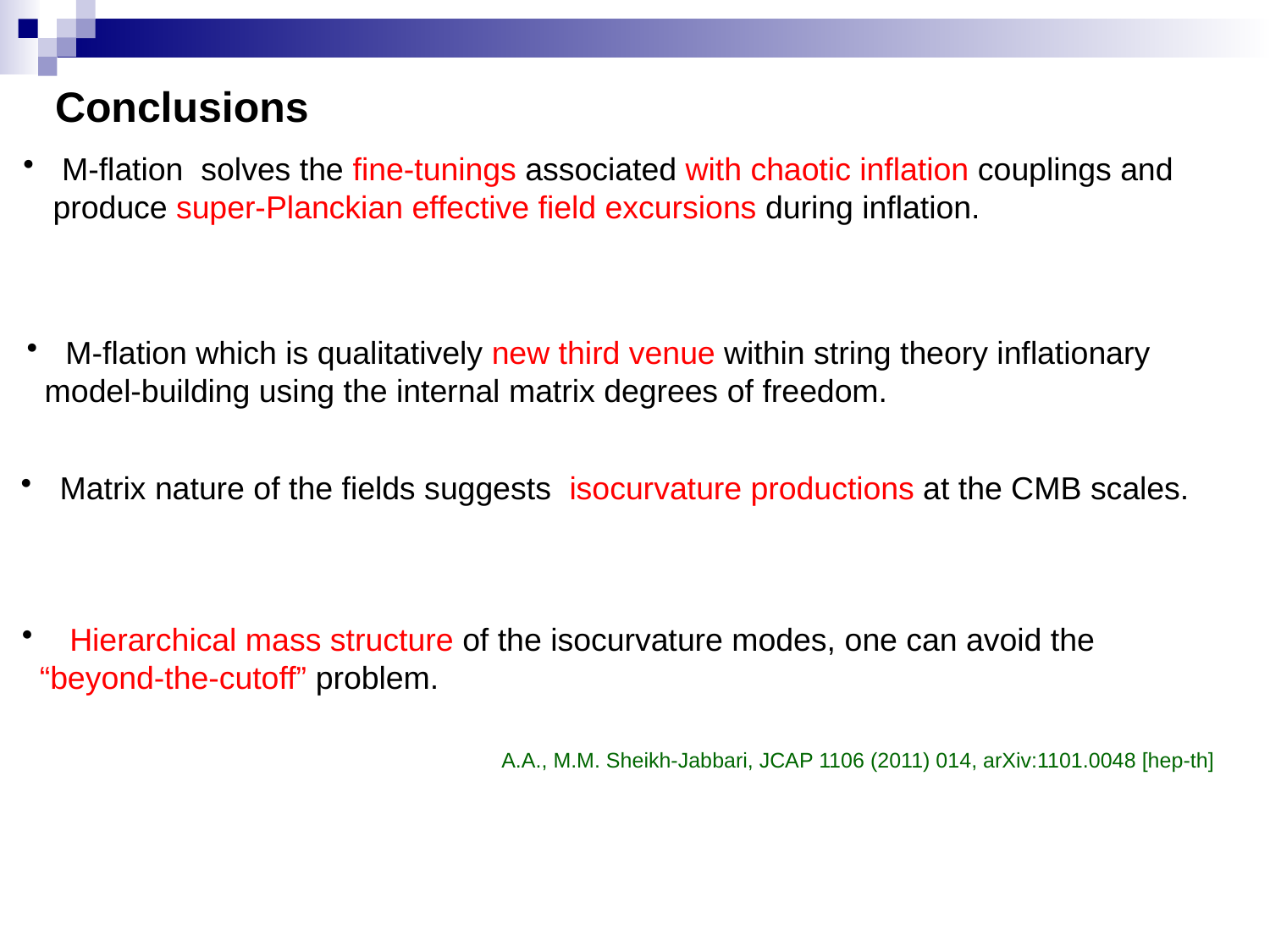

Conclusions
 M-flation  solves the fine-tunings associated with chaotic inflation couplings and produce super-Planckian effective field excursions during inflation.
 M-flation which is qualitatively new third venue within string theory inflationary
  model-building using the internal matrix degrees of freedom.
 Matrix nature of the fields suggests  isocurvature productions at the CMB scales.
  Hierarchical mass structure of the isocurvature modes, one can avoid the
  “beyond-the-cutoff” problem.
A.A., M.M. Sheikh-Jabbari, JCAP 1106 (2011) 014, arXiv:1101.0048 [hep-th]